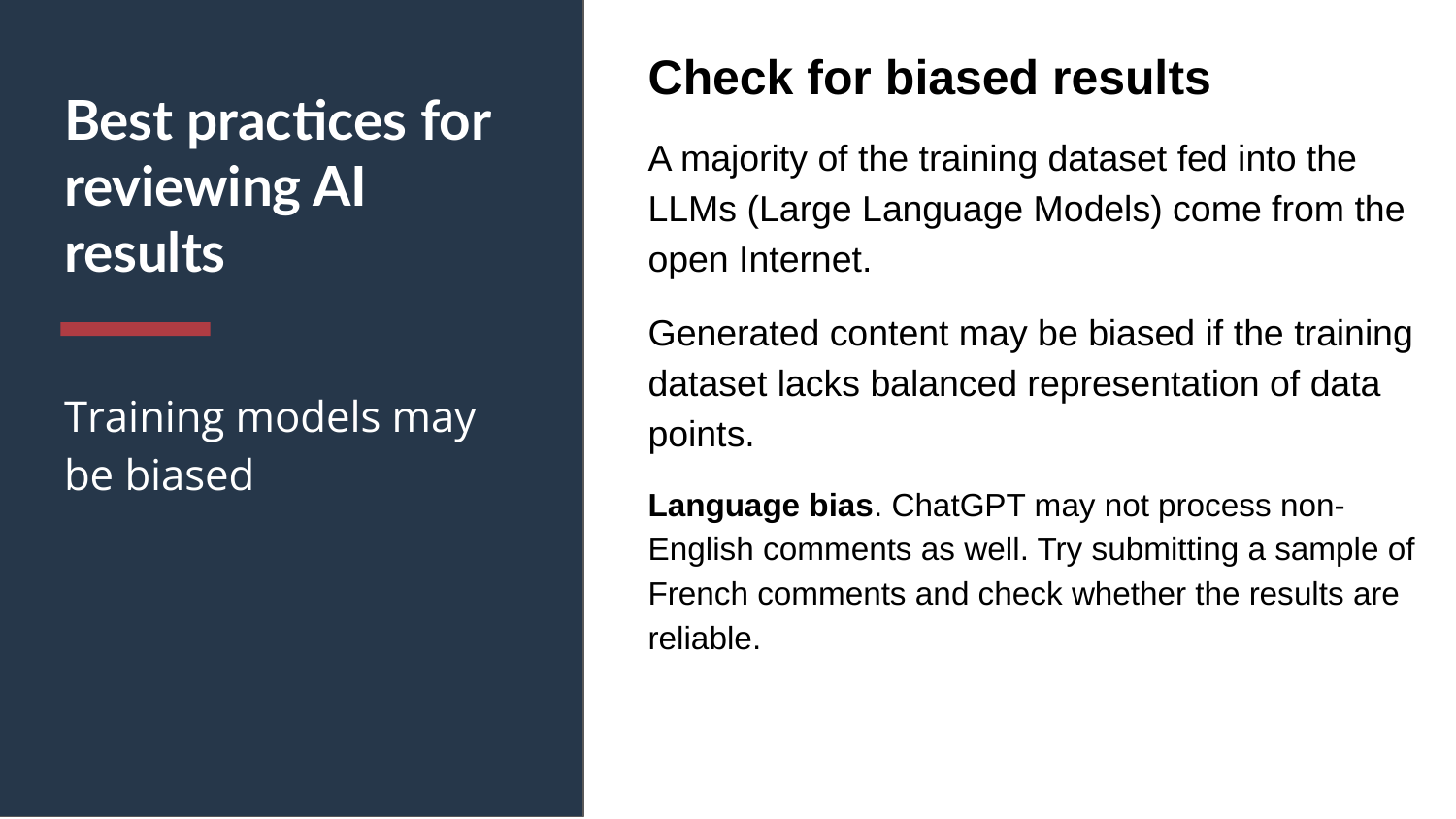

Check for biased results
A majority of the training dataset fed into the LLMs (Large Language Models) come from the open Internet.
Generated content may be biased if the training dataset lacks balanced representation of data points.
Language bias. ChatGPT may not process non-English comments as well. Try submitting a sample of French comments and check whether the results are reliable.
# Best practices for reviewing AI results

Training models may be biased